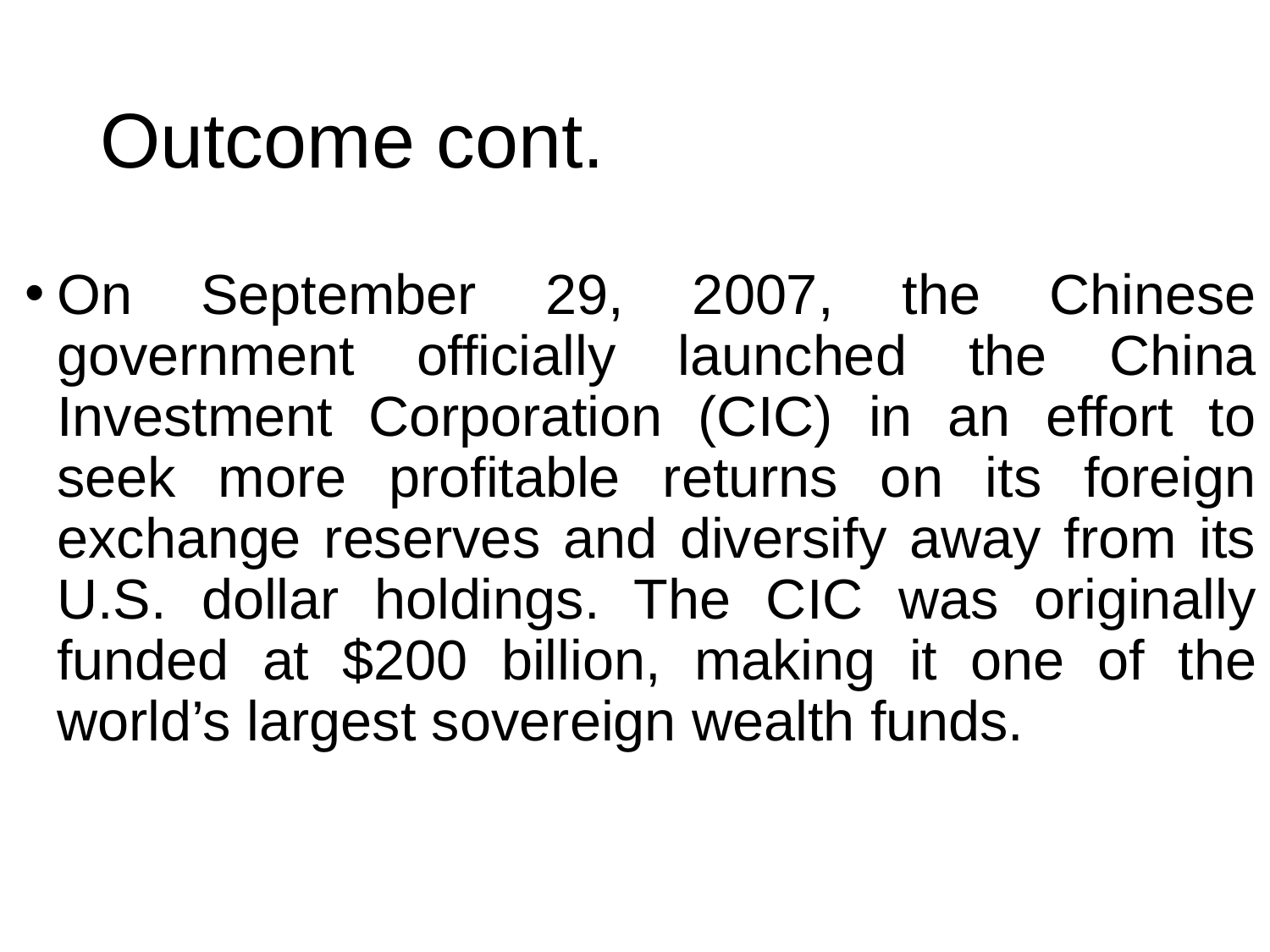

# Outcome cont.

On September 29, 2007, the Chinese government officially launched the China Investment Corporation (CIC) in an effort to seek more profitable returns on its foreign exchange reserves and diversify away from its U.S. dollar holdings. The CIC was originally funded at $200 billion, making it one of the world’s largest sovereign wealth funds.